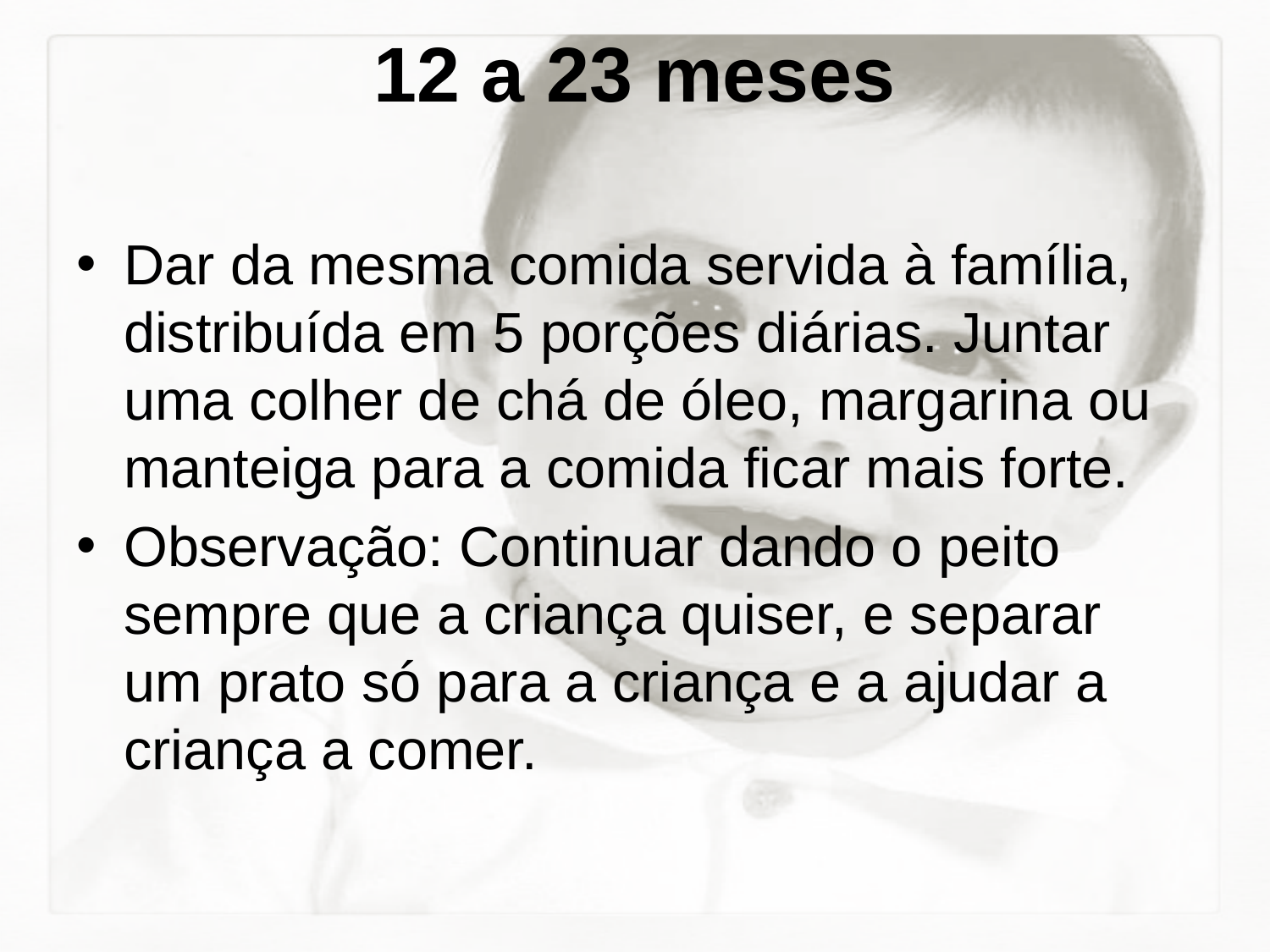

# 12 a 23 meses
Dar da mesma comida servida à família, distribuída em 5 porções diárias. Juntar uma colher de chá de óleo, margarina ou manteiga para a comida ficar mais forte.
Observação: Continuar dando o peito sempre que a criança quiser, e separar um prato só para a criança e a ajudar a criança a comer.